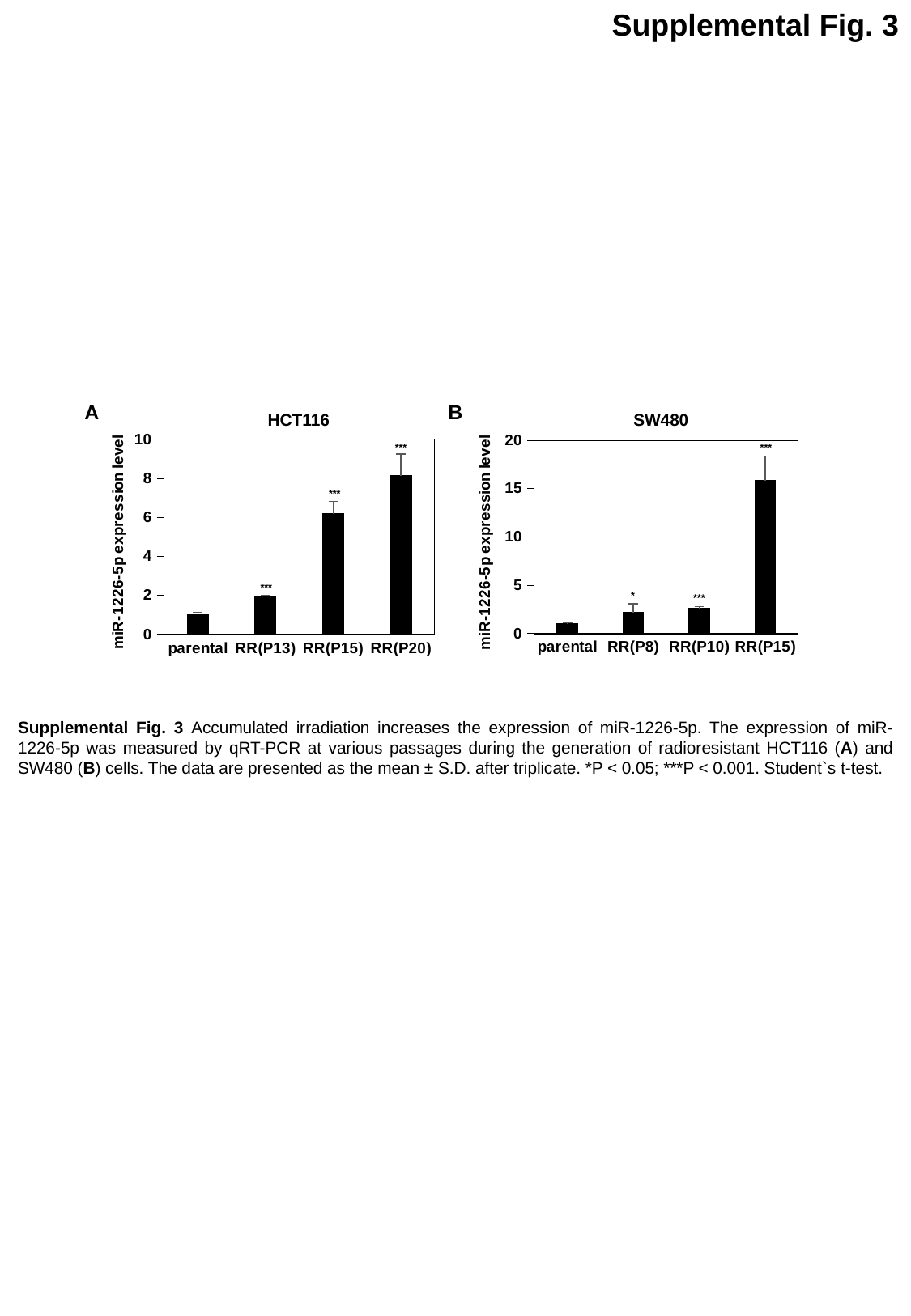

Supplemental Fig. 3
A
B
HCT116

### Chart

| Category |  |
|---|---|
| parental | 1.0 |
| RR(P13) | 1.9310220172240833 |
| RR(P15) | 6.1840365020048935 |
| RR(P20) | 8.142109256224272 |
***
***
***
SW480

### Chart

| Category |  |
|---|---|
| parental | 1.0 |
| RR(P8) | 2.180329258882933 |
| RR(P10) | 2.6129779663942534 |
| RR(P15) | 15.844611536420343 |
***
*
***
Supplemental Fig. 3 Accumulated irradiation increases the expression of miR-1226-5p. The expression of miR-1226-5p was measured by qRT-PCR at various passages during the generation of radioresistant HCT116 (A) and SW480 (B) cells. The data are presented as the mean ± S.D. after triplicate. *P < 0.05; ***P < 0.001. Student`s t-test.